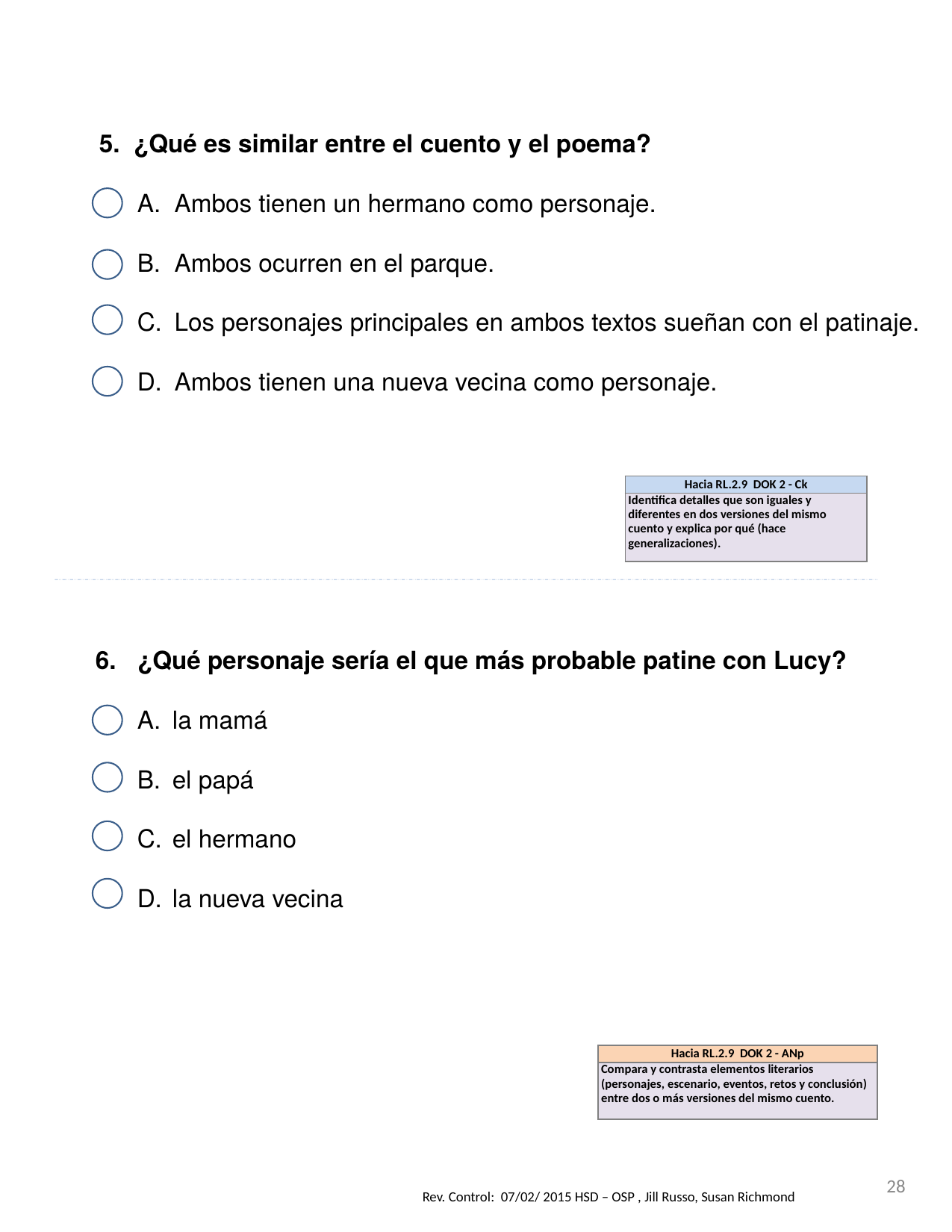

5.  ¿Qué es similar entre el cuento y el poema?

Ambos tienen un hermano como personaje.

Ambos ocurren en el parque.

Los personajes principales en ambos textos sueñan con el patinaje.

Ambos tienen una nueva vecina como personaje.

| Hacia RL.2.9 DOK 2 - Ck |
| --- |
| Identifica detalles que son iguales y diferentes en dos versiones del mismo cuento y explica por qué (hace generalizaciones). |

¿Qué personaje sería el que más probable patine con Lucy?

la mamá

el papá

el hermano

la nueva vecina

| Hacia RL.2.9 DOK 2 - ANp |
| --- |
| Compara y contrasta elementos literarios (personajes, escenario, eventos, retos y conclusión) entre dos o más versiones del mismo cuento. |
28